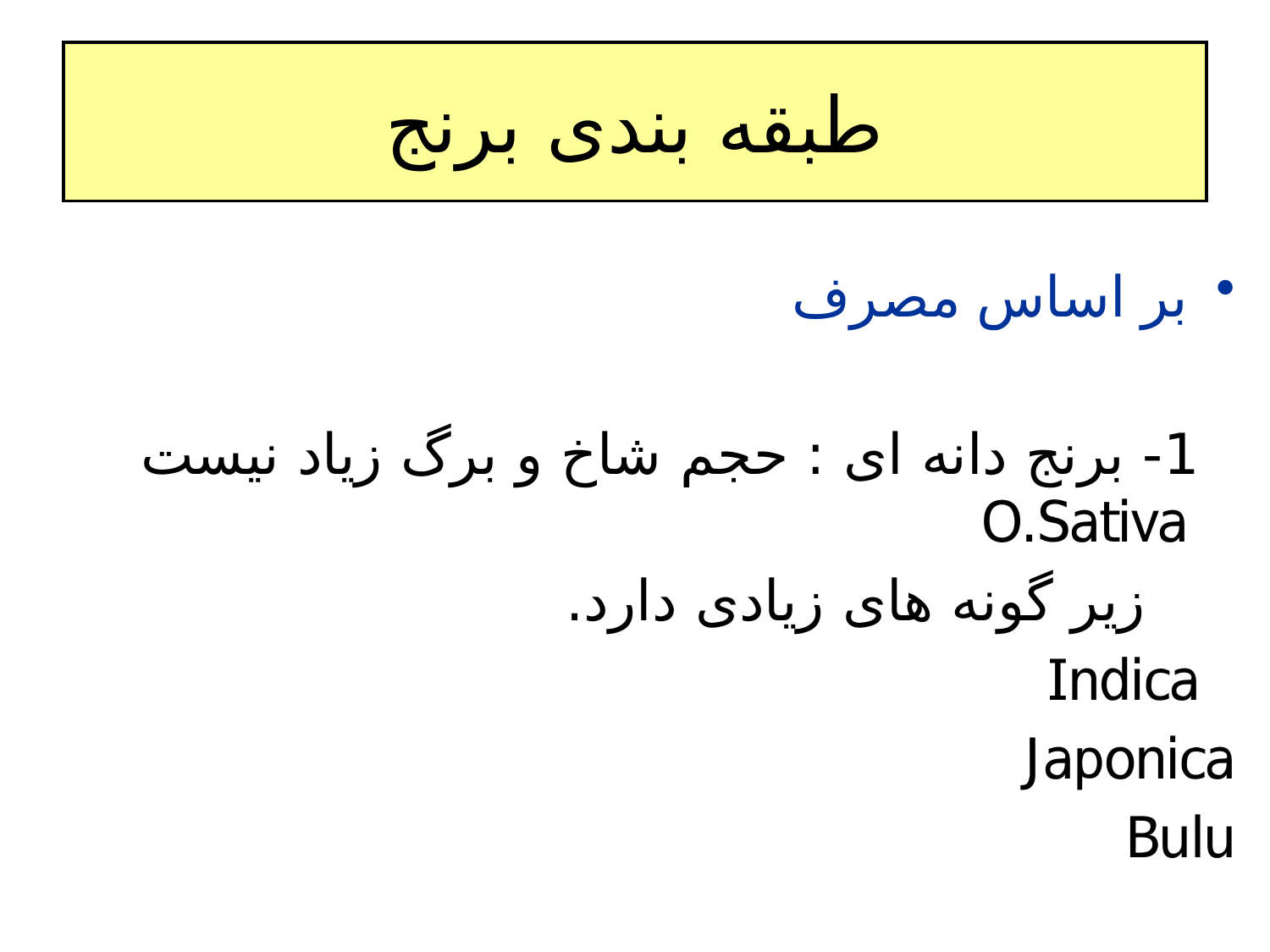

# طبقه بندی برنج
بر اساس مصرف

  1- برنج دانه ای : حجم شاخ و برگ زیاد نیست O.Sativa
     زیر گونه های زیادی دارد.
  Indica
Japonica
Bulu